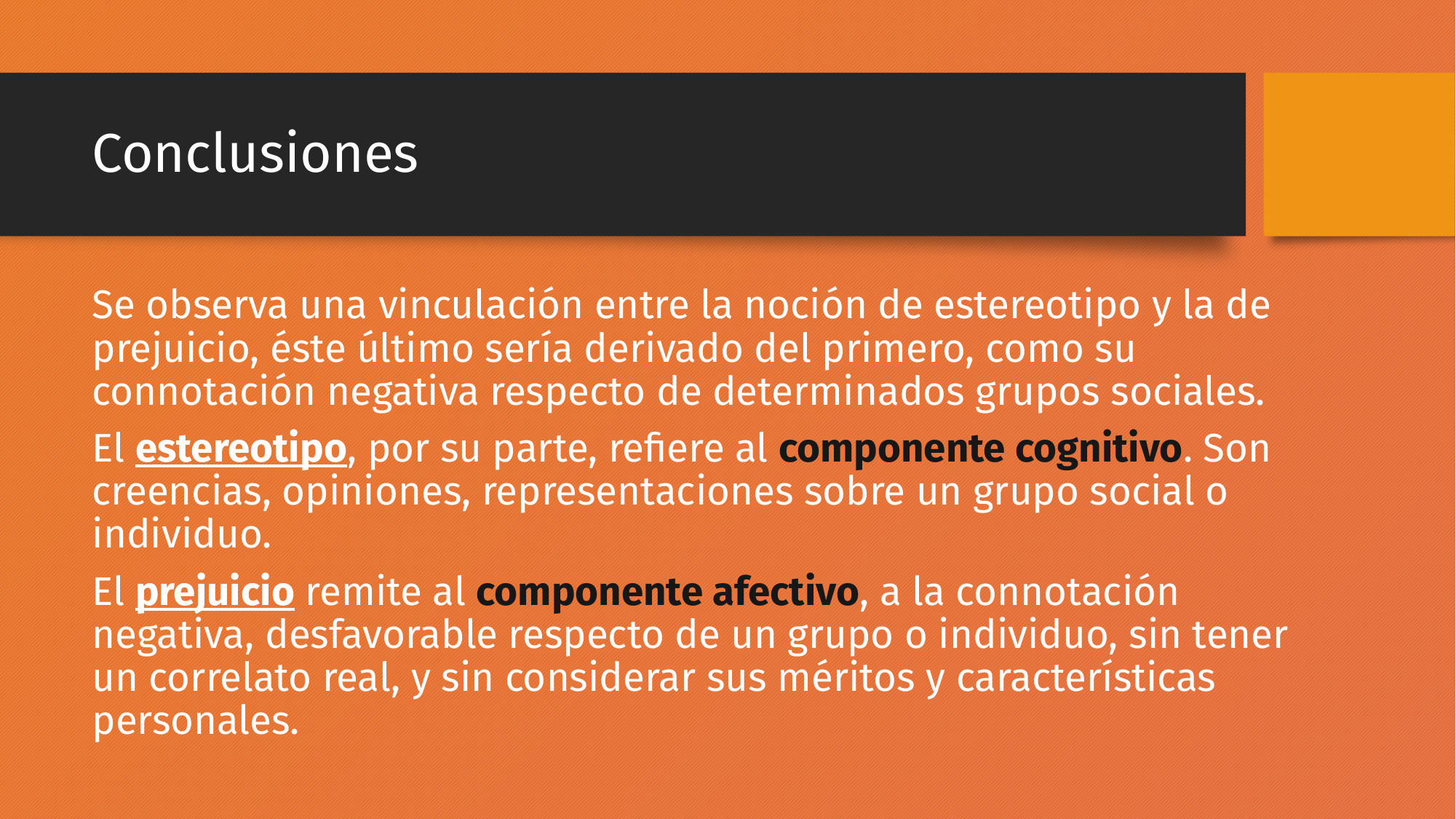

# Conclusiones
Se observa una vinculación entre la noción de estereotipo y la de prejuicio, éste último sería derivado del primero, como su connotación negativa respecto de determinados grupos sociales.
El estereotipo, por su parte, refiere al componente cognitivo. Son creencias, opiniones, representaciones sobre un grupo social o individuo.
El prejuicio remite al componente afectivo, a la connotación negativa, desfavorable respecto de un grupo o individuo, sin tener un correlato real, y sin considerar sus méritos y características personales.